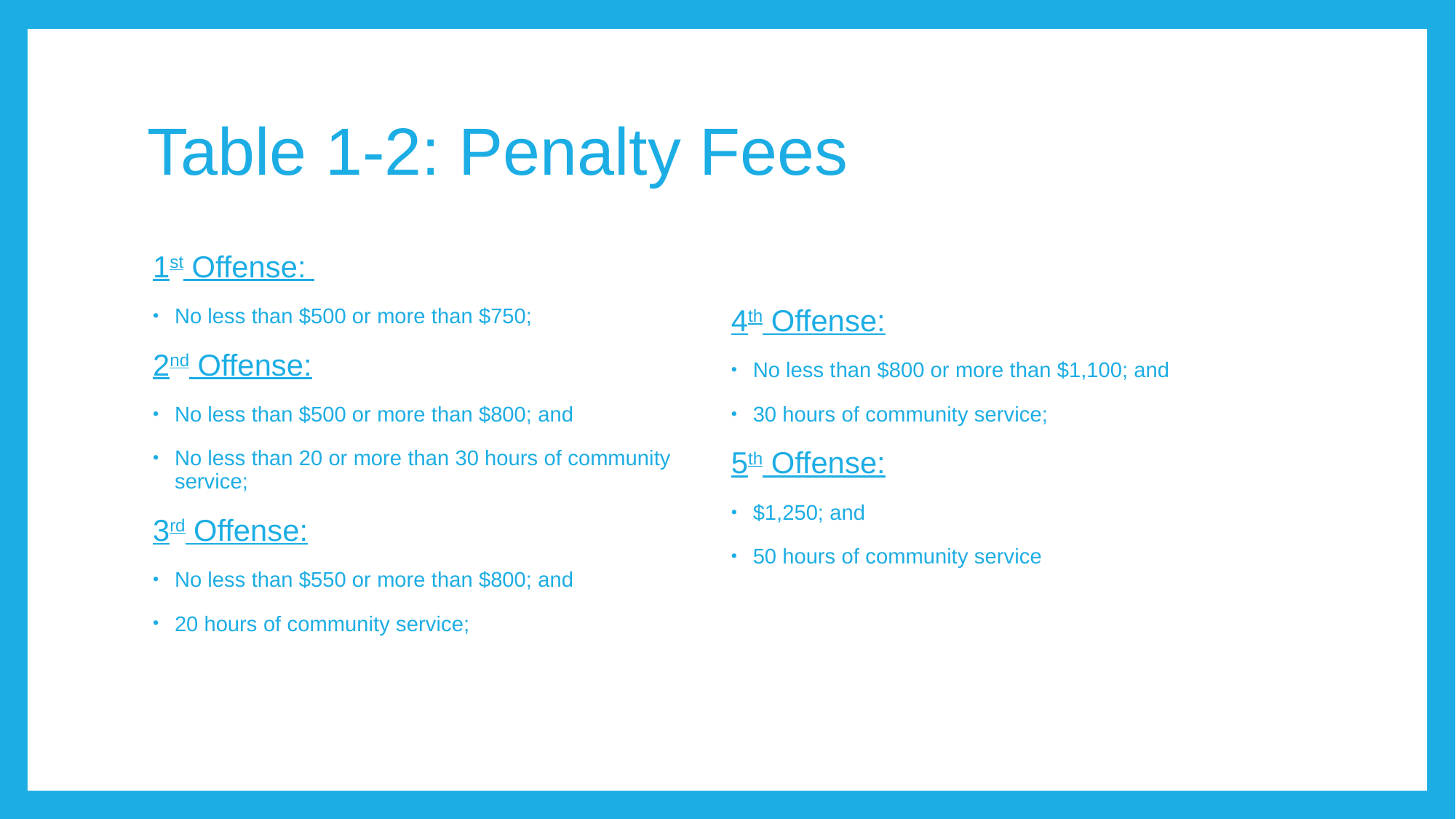

# Table 1-2: Penalty Fees
1st Offense:
No less than $500 or more than $750;
2nd Offense:
No less than $500 or more than $800; and
No less than 20 or more than 30 hours of community service;
3rd Offense:
No less than $550 or more than $800; and
20 hours of community service;

4th Offense:
No less than $800 or more than $1,100; and
30 hours of community service;
5th Offense:
$1,250; and
50 hours of community service